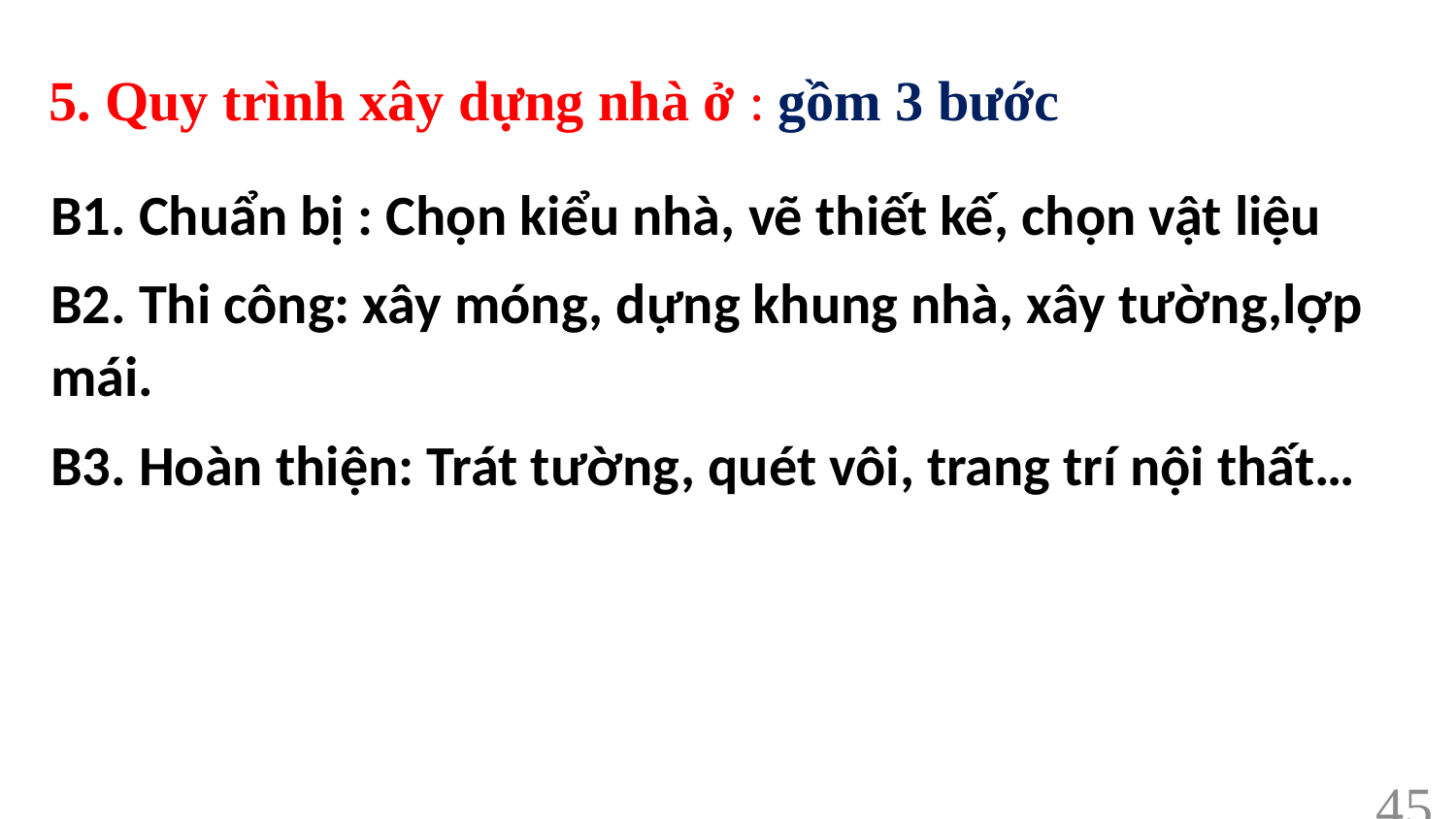

5. Quy trình xây dựng nhà ở : gồm 3 bước

B1. Chuẩn bị : Chọn kiểu nhà, vẽ thiết kế, chọn vật liệu
B2. Thi công: xây móng, dựng khung nhà, xây tường,lợp mái.
B3. Hoàn thiện: Trát tường, quét vôi, trang trí nội thất…
45